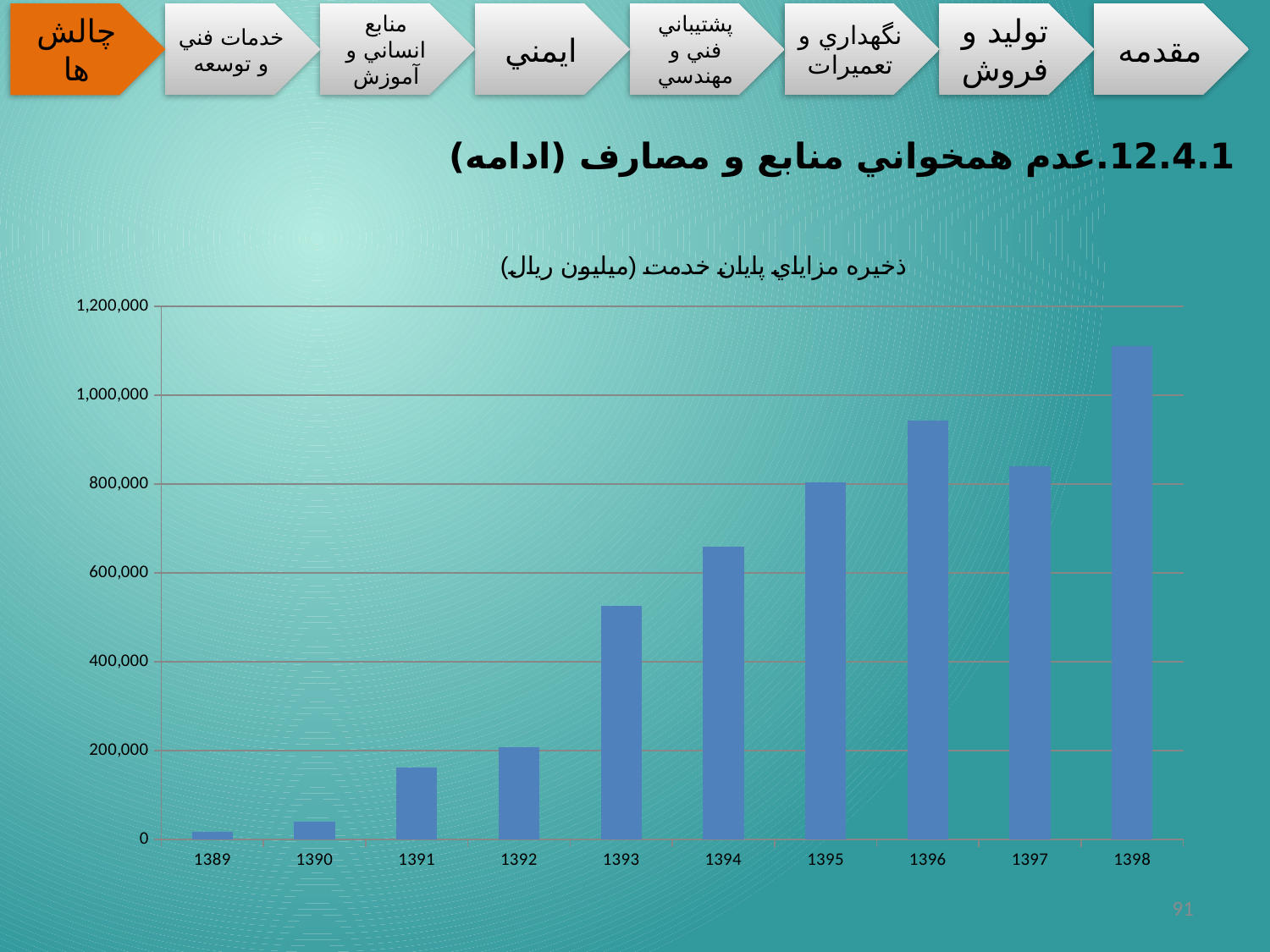

مقدمه
توليد و فروش
نگهداري و تعميرات
پشتيباني فني و مهندسي
ايمني
منابع انساني و آموزش
چالش ها
خدمات فني و توسعه
12.4.1.	عدم همخواني منابع و مصارف (ادامه)

### Chart:

| Category | ذخيره مزاياي پايان خدمت (ميليون ريال) |
|---|---|
| 1389 | 16429.277475 |
| 1390 | 40327.923196 |
| 1391 | 162524.249962 |
| 1392 | 208296.334787 |
| 1393 | 526679.634345 |
| 1394 | 658314.831641 |
| 1395 | 803261.0 |
| 1396 | 942422.0 |
| 1397 | 839750.0 |
| 1398 | 1110339.0 |
91